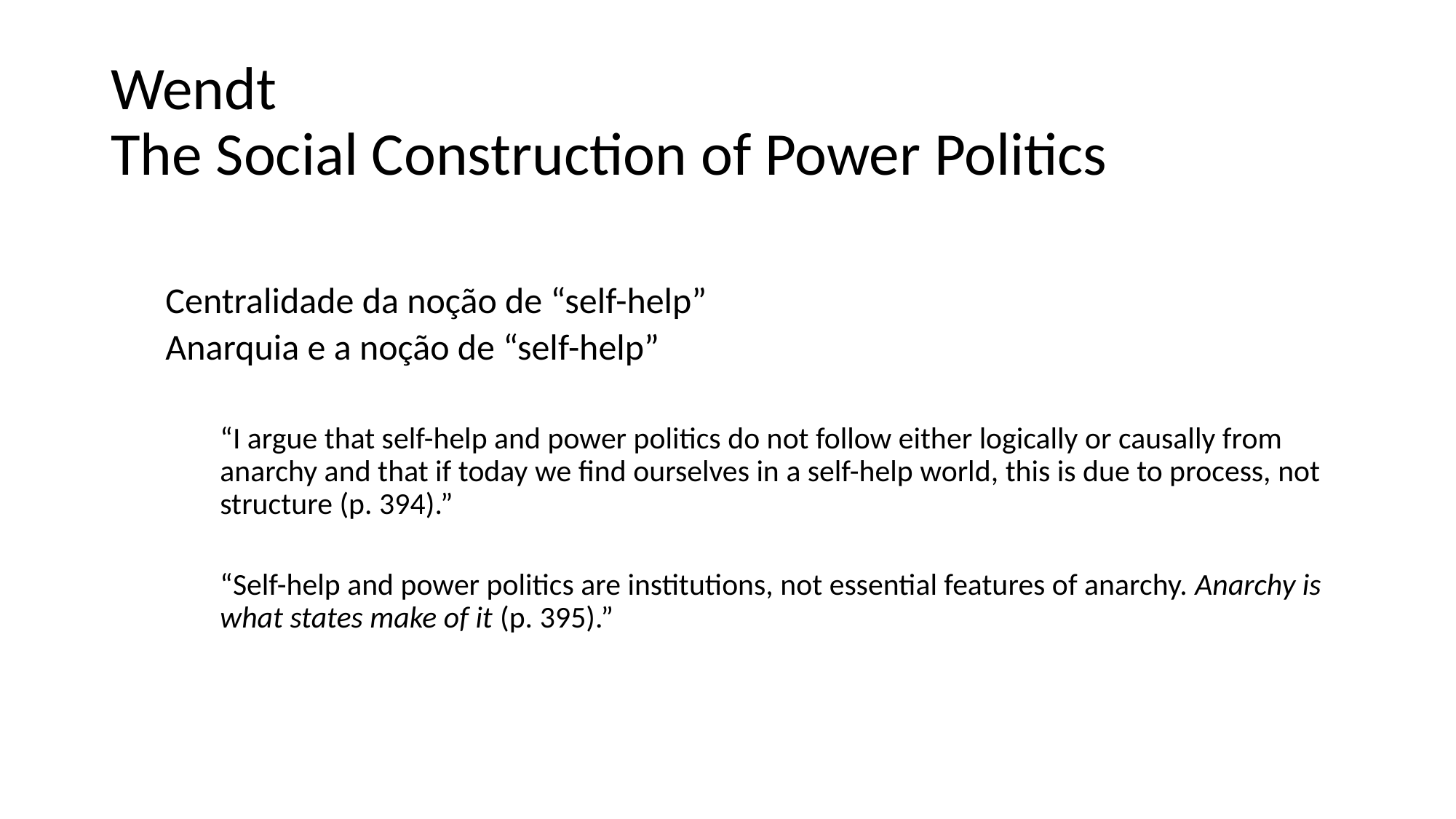

# Wendt The Social Construction of Power Politics

Centralidade da noção de “self-help”
Anarquia e a noção de “self-help”

“I argue that self-help and power politics do not follow either logically or causally from anarchy and that if today we find ourselves in a self-help world, this is due to process, not structure (p. 394).”

“Self-help and power politics are institutions, not essential features of anarchy. Anarchy is what states make of it (p. 395).”